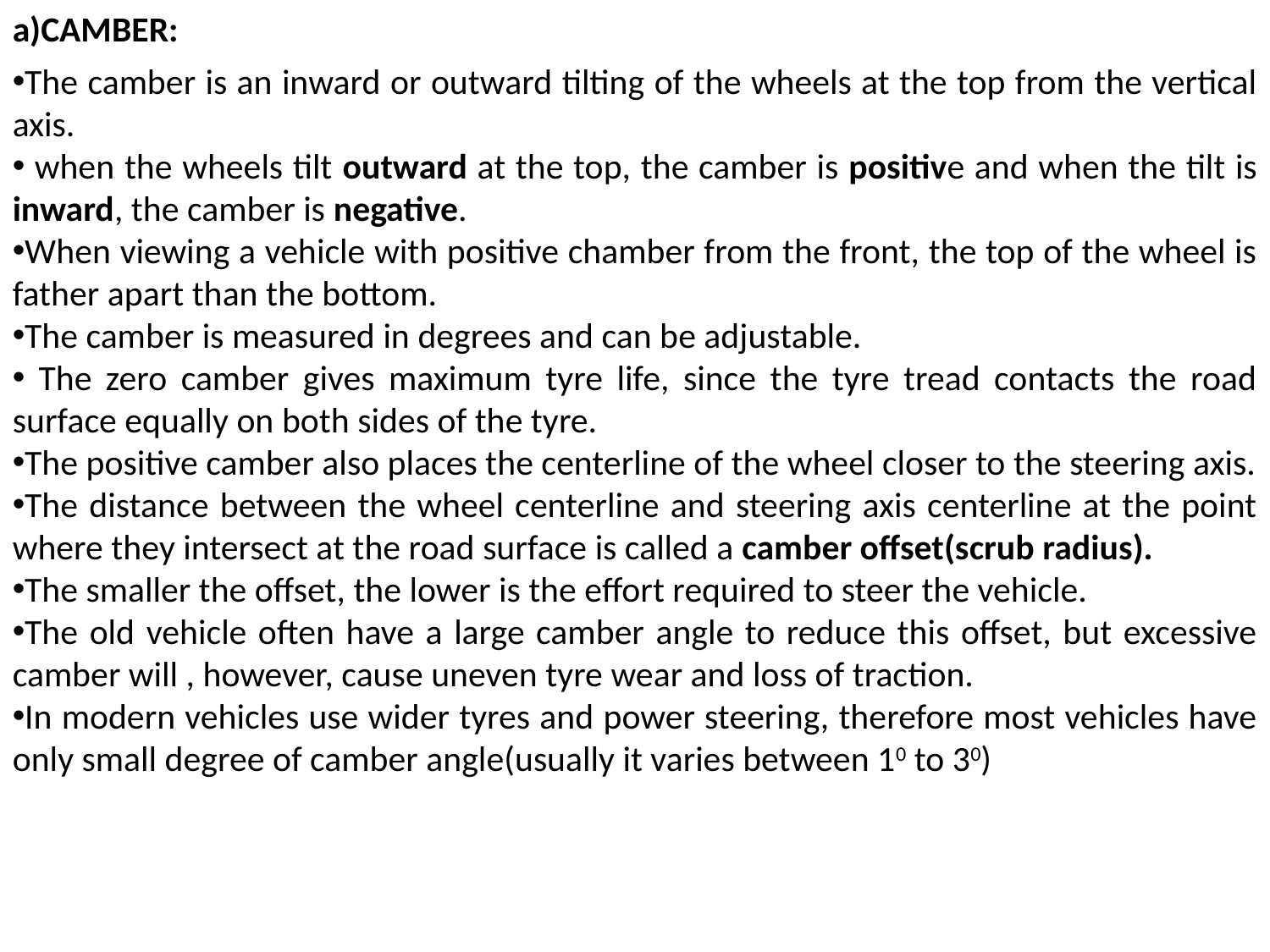

a)CAMBER:
The camber is an inward or outward tilting of the wheels at the top from the vertical axis.
 when the wheels tilt outward at the top, the camber is positive and when the tilt is inward, the camber is negative.
When viewing a vehicle with positive chamber from the front, the top of the wheel is father apart than the bottom.
The camber is measured in degrees and can be adjustable.
 The zero camber gives maximum tyre life, since the tyre tread contacts the road surface equally on both sides of the tyre.
The positive camber also places the centerline of the wheel closer to the steering axis.
The distance between the wheel centerline and steering axis centerline at the point where they intersect at the road surface is called a camber offset(scrub radius).
The smaller the offset, the lower is the effort required to steer the vehicle.
The old vehicle often have a large camber angle to reduce this offset, but excessive camber will , however, cause uneven tyre wear and loss of traction.
In modern vehicles use wider tyres and power steering, therefore most vehicles have only small degree of camber angle(usually it varies between 10 to 30)